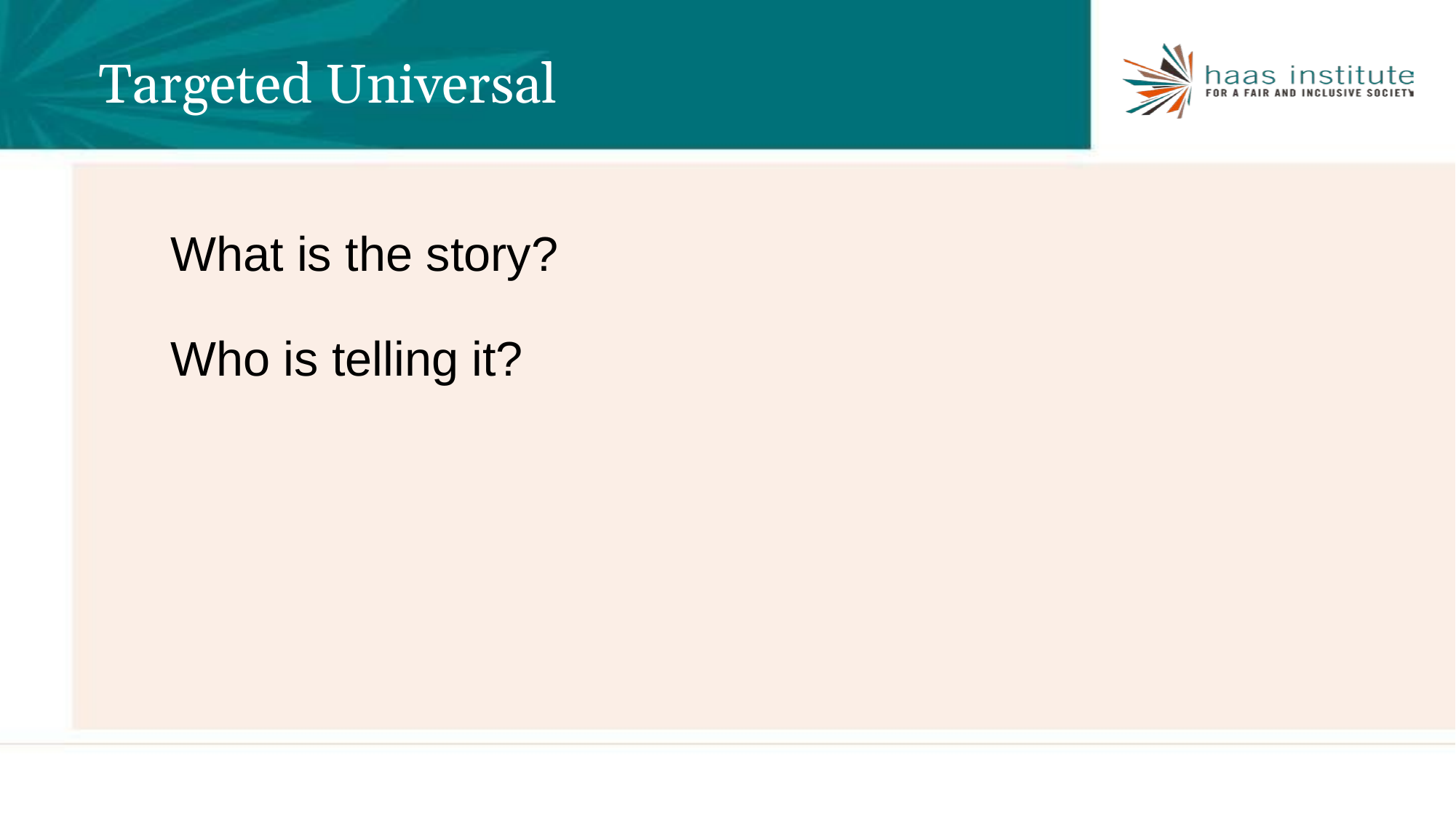

# Targeted Universal
What is the story?

Who is telling it?